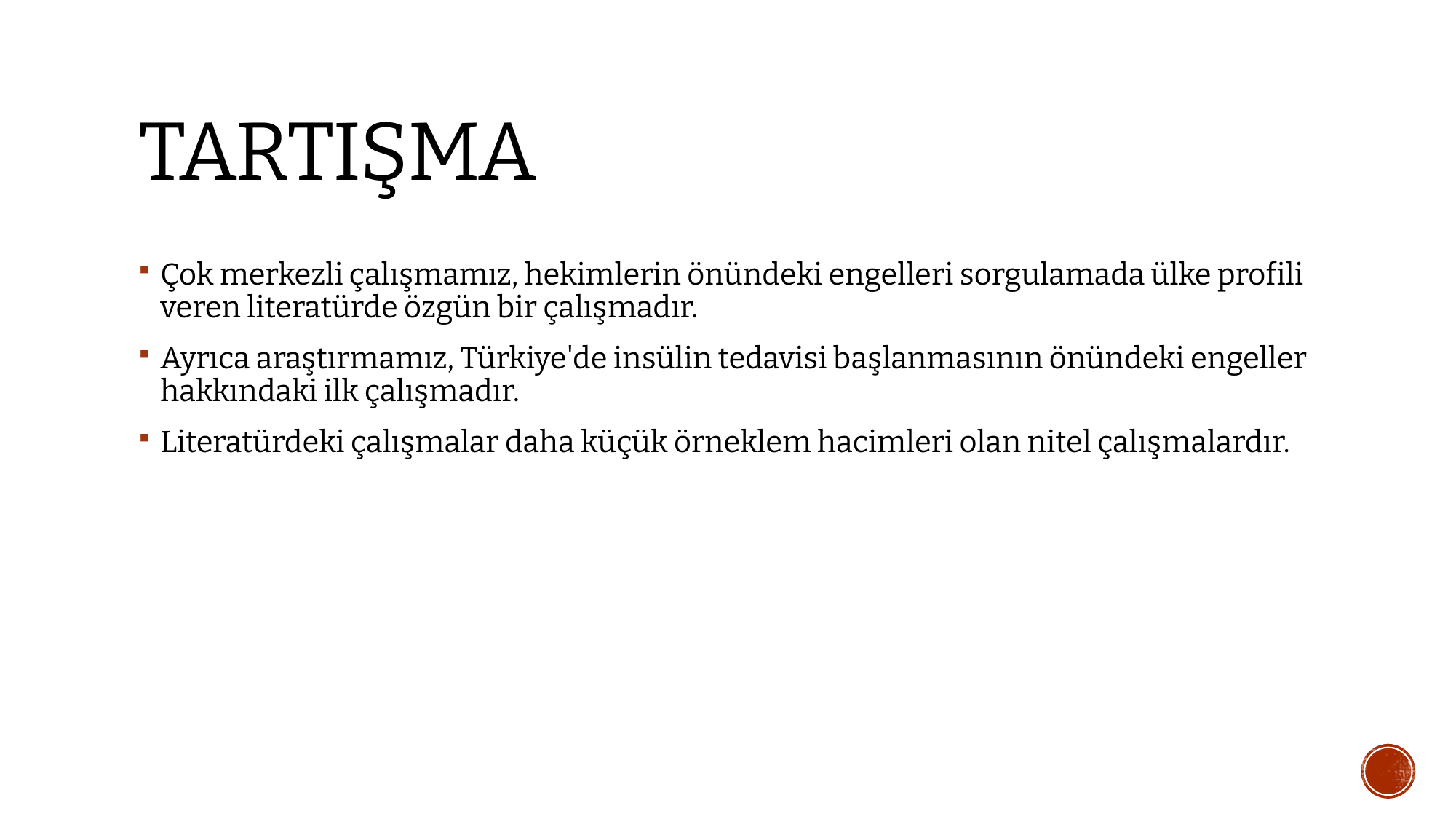

# TARTIŞMA
Çok merkezli çalışmamız, hekimlerin önündeki engelleri sorgulamada ülke profili veren literatürde özgün bir çalışmadır.
Ayrıca araştırmamız, Türkiye'de insülin tedavisi başlanmasının önündeki engeller hakkındaki ilk çalışmadır.
Literatürdeki çalışmalar daha küçük örneklem hacimleri olan nitel çalışmalardır.